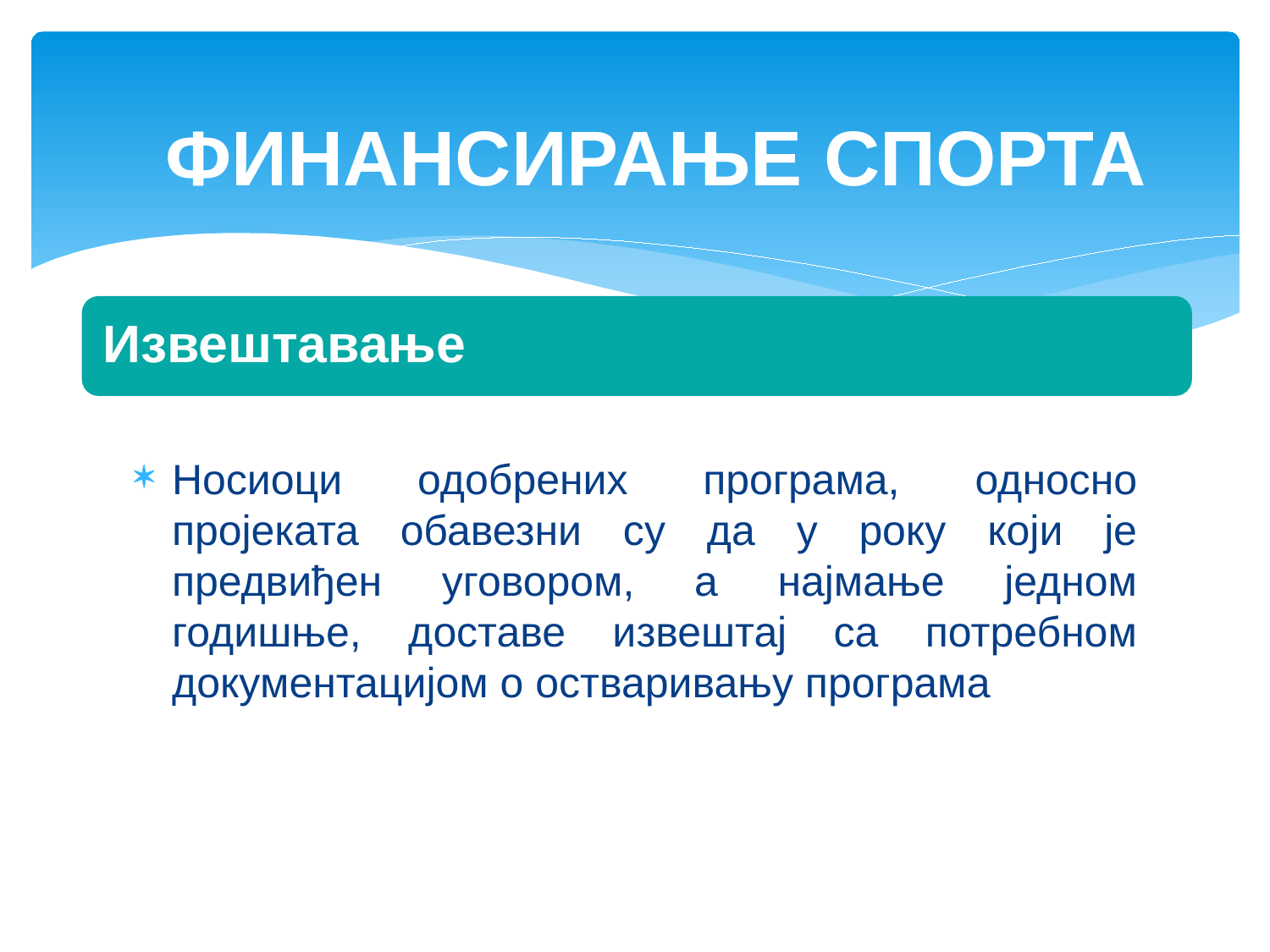

ФИНАНСИРАЊЕ СПОРТА

Извештавање
Носиоци одобрених програма, односно пројеката обавезни су да у року који је предвиђен уговором, а најмање једном годишње, доставе извештај са потребном документацијом о остваривању програма